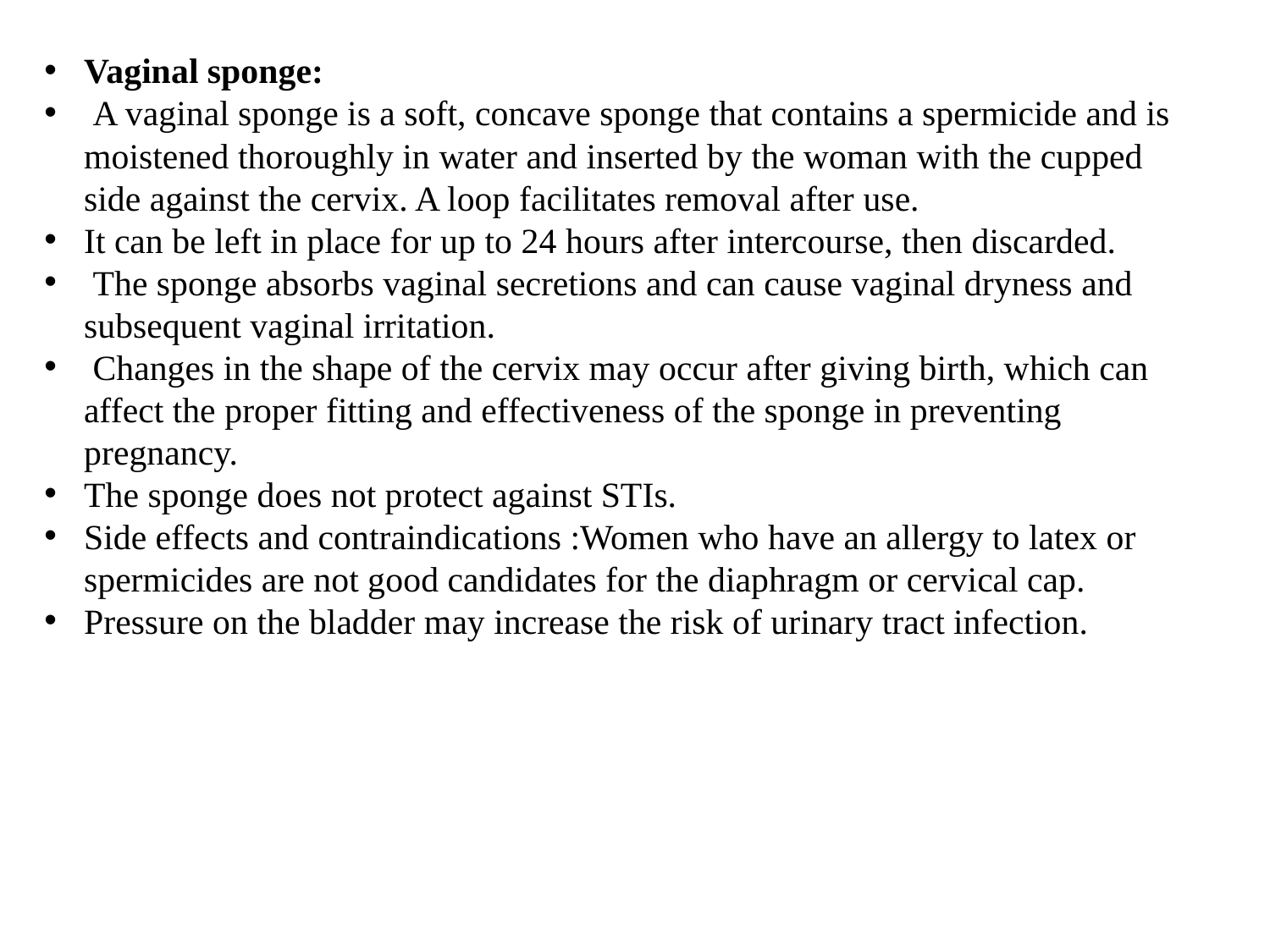

Vaginal sponge:
 A vaginal sponge is a soft, concave sponge that contains a spermicide and is moistened thoroughly in water and inserted by the woman with the cupped side against the cervix. A loop facilitates removal after use.
It can be left in place for up to 24 hours after intercourse, then discarded.
 The sponge absorbs vaginal secretions and can cause vaginal dryness and subsequent vaginal irritation.
 Changes in the shape of the cervix may occur after giving birth, which can affect the proper fitting and effectiveness of the sponge in preventing pregnancy.
The sponge does not protect against STIs.
Side effects and contraindications :Women who have an allergy to latex or spermicides are not good candidates for the diaphragm or cervical cap.
Pressure on the bladder may increase the risk of urinary tract infection.